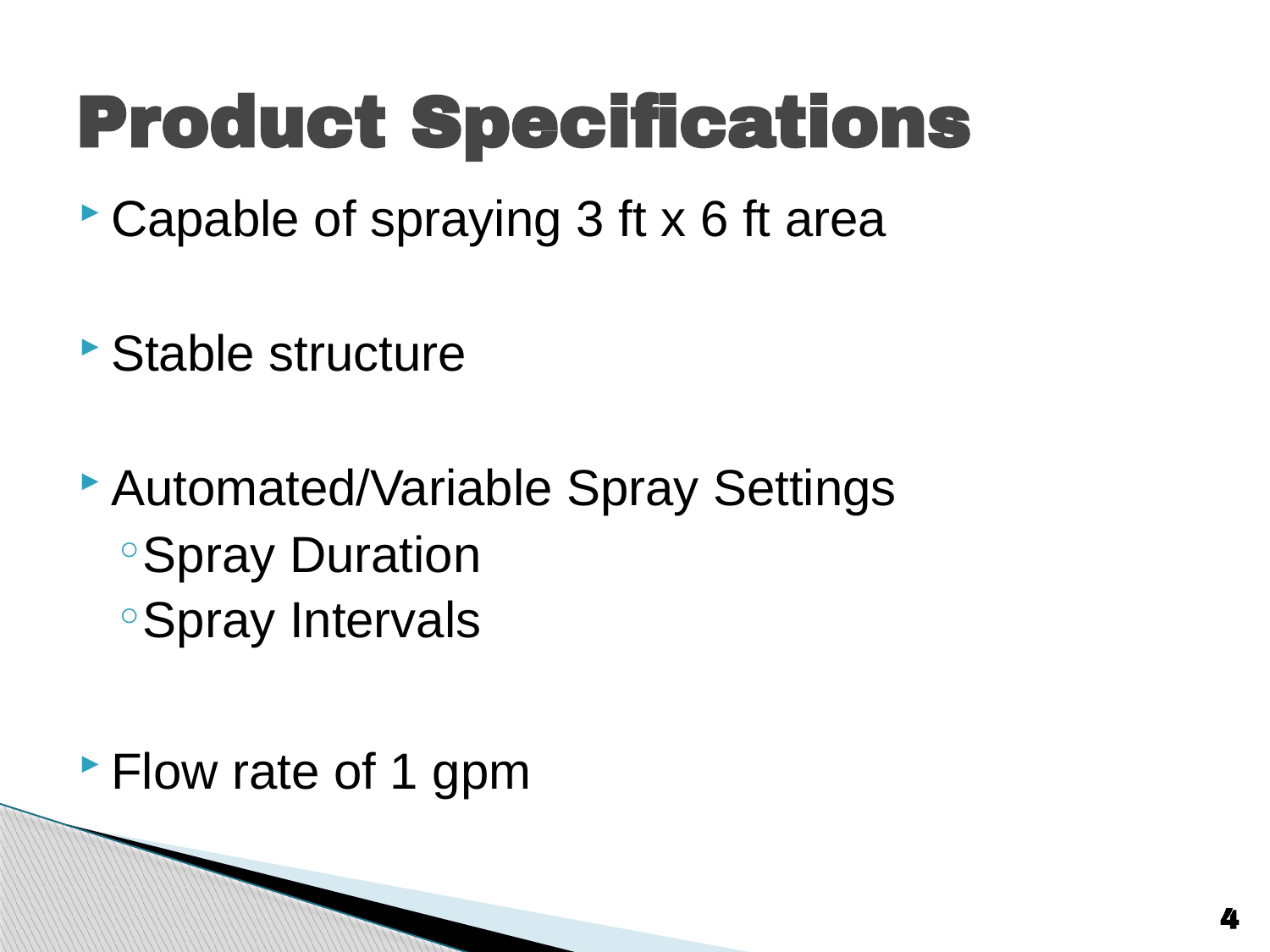

# Product Specifications
Capable of spraying 3 ft x 6 ft area

Stable structure

Automated/Variable Spray Settings
Spray Duration
Spray Intervals

Flow rate of 1 gpm

4